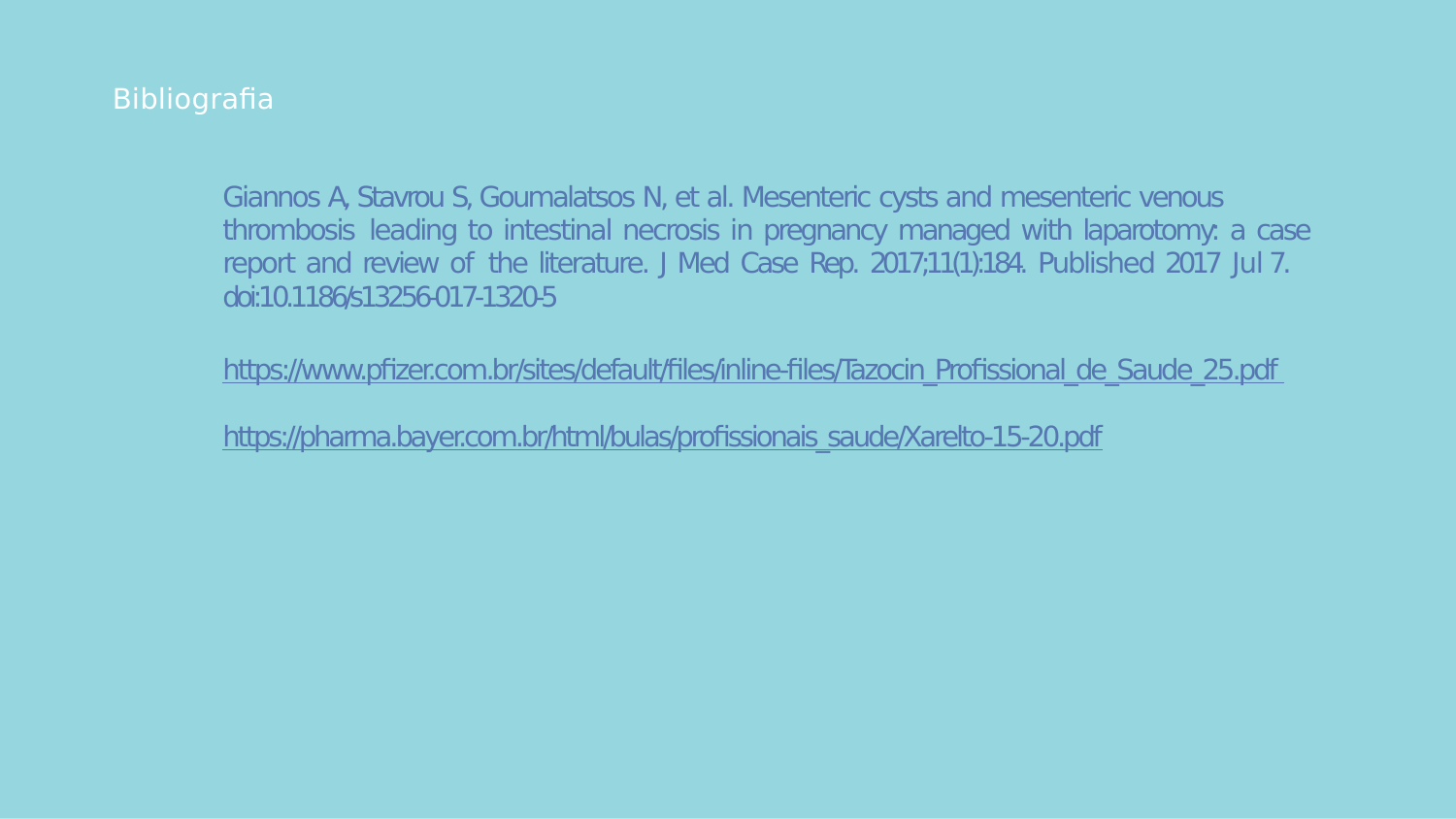

# Bibliograﬁa
Giannos A, Stavrou S, Goumalatsos N, et al. Mesenteric cysts and mesenteric venous thrombosis  leading to intestinal necrosis in pregnancy managed with laparotomy: a case report and review of  the literature. J Med Case Rep. 2017;11(1):184. Published 2017 Jul 7. doi:10.1186/s13256-017-1320-5
https://www.pﬁzer.com.br/sites/default/ﬁles/inline-ﬁles/Tazocin_Proﬁssional_de_Saude_25.pdf  https://pharma.bayer.com.br/html/bulas/proﬁssionais_saude/Xarelto-15-20.pdf